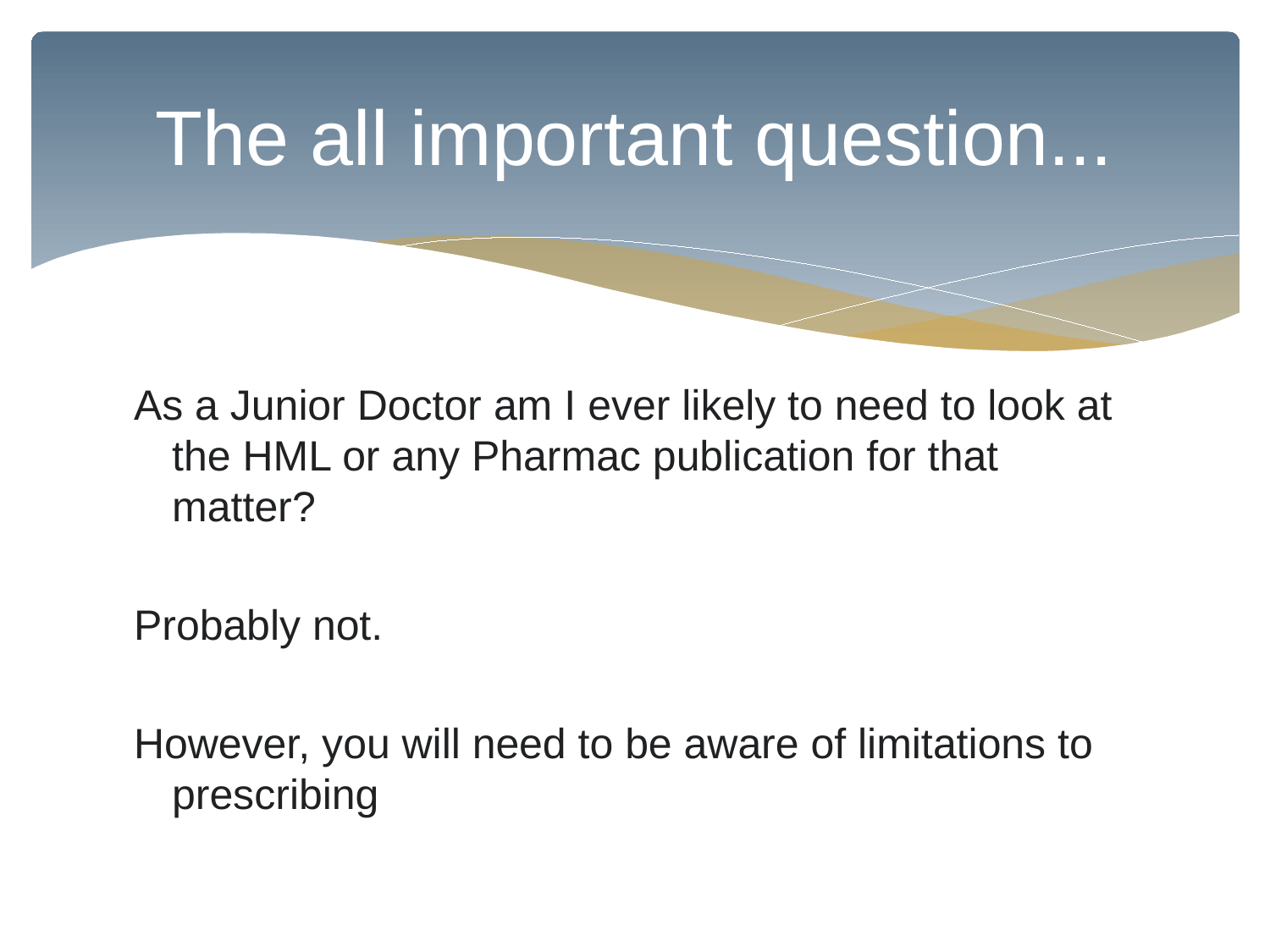

# The all important question...
As a Junior Doctor am I ever likely to need to look at the HML or any Pharmac publication for that matter?

Probably not.

However, you will need to be aware of limitations to prescribing